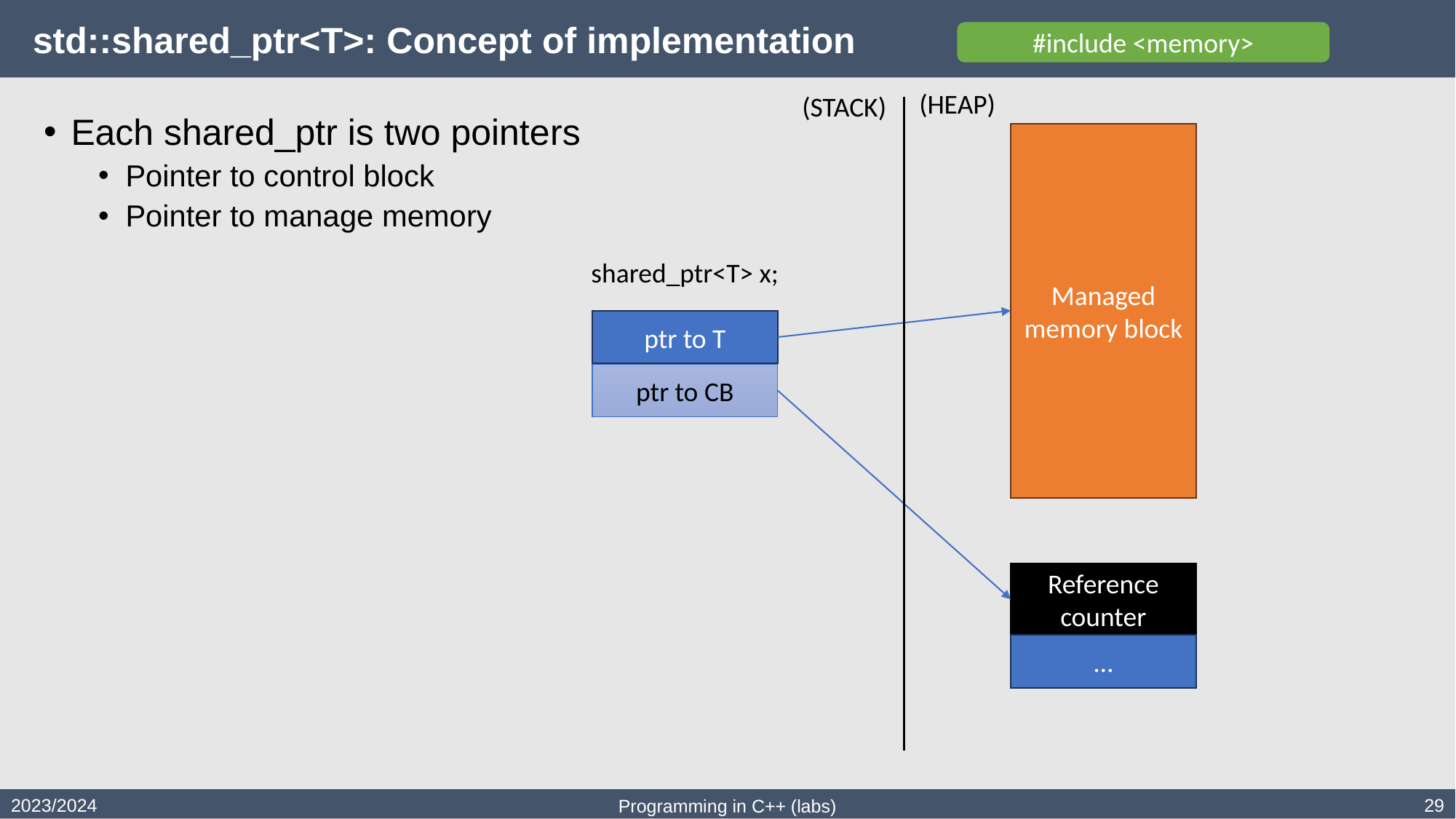

# std::shared_ptr<T>: Concept of implementation
#include <memory>
(HEAP)
(STACK)
Each shared_ptr is two pointers
Pointer to control block
Pointer to manage memory
Managed memory block
shared_ptr<T> x;
ptr to T
ptr to CB
Reference counter
…
2023/2024
29
Programming in C++ (labs)